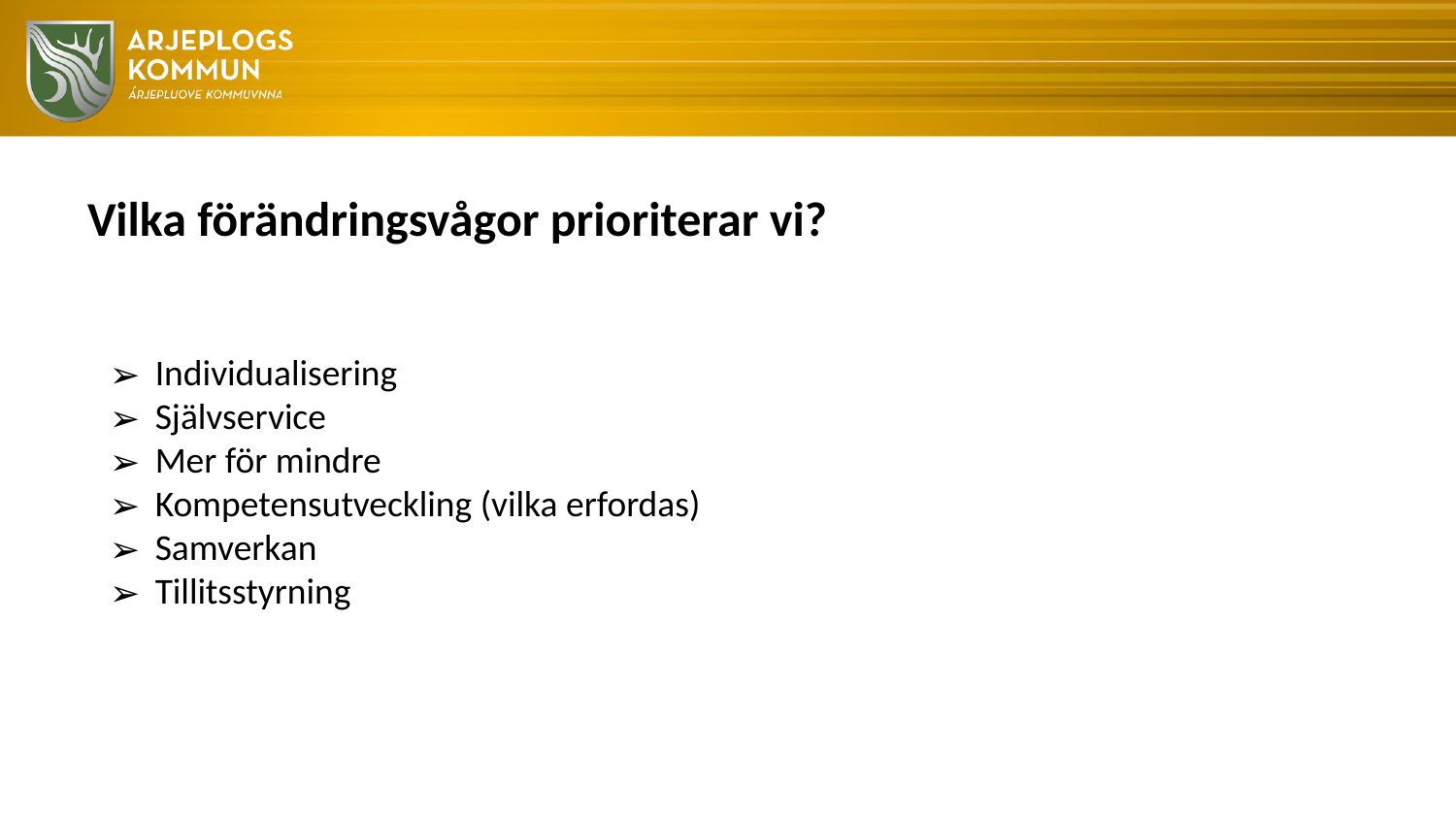

# Vilka förändringsvågor prioriterar vi?
Individualisering
Självservice
Mer för mindre
Kompetensutveckling (vilka erfordas)
Samverkan
Tillitsstyrning